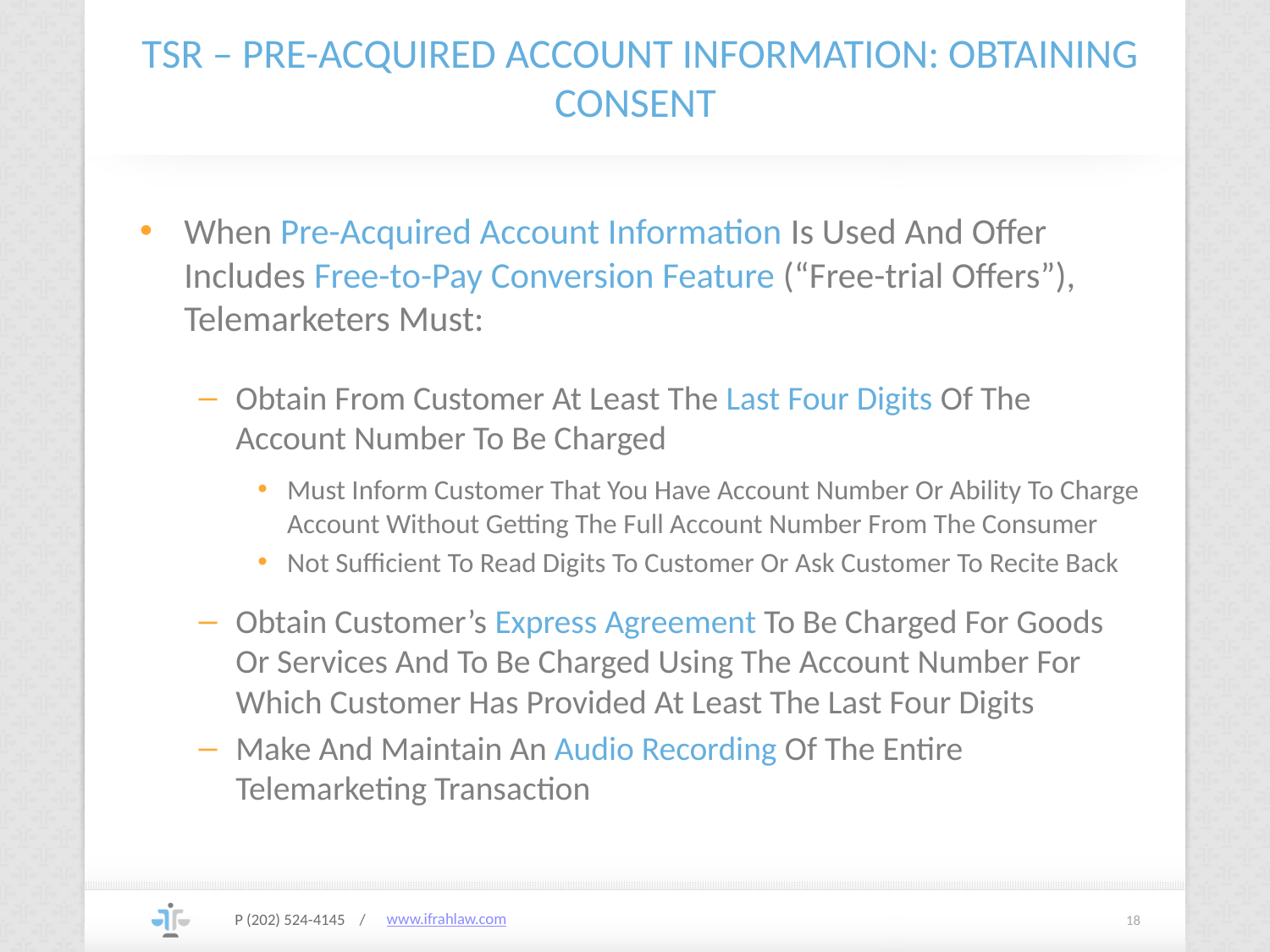

# TSR – PRE-ACQUIRED ACCOUNT INFORMATION: OBTAINING CONSENT
When Pre-Acquired Account Information Is Used And Offer Includes Free-to-Pay Conversion Feature (“Free-trial Offers”), Telemarketers Must:

Obtain From Customer At Least The Last Four Digits Of The Account Number To Be Charged

Must Inform Customer That You Have Account Number Or Ability To Charge Account Without Getting The Full Account Number From The Consumer
Not Sufficient To Read Digits To Customer Or Ask Customer To Recite Back

Obtain Customer’s Express Agreement To Be Charged For Goods Or Services And To Be Charged Using The Account Number For Which Customer Has Provided At Least The Last Four Digits
Make And Maintain An Audio Recording Of The Entire Telemarketing Transaction
P (202) 524-4145    /
18